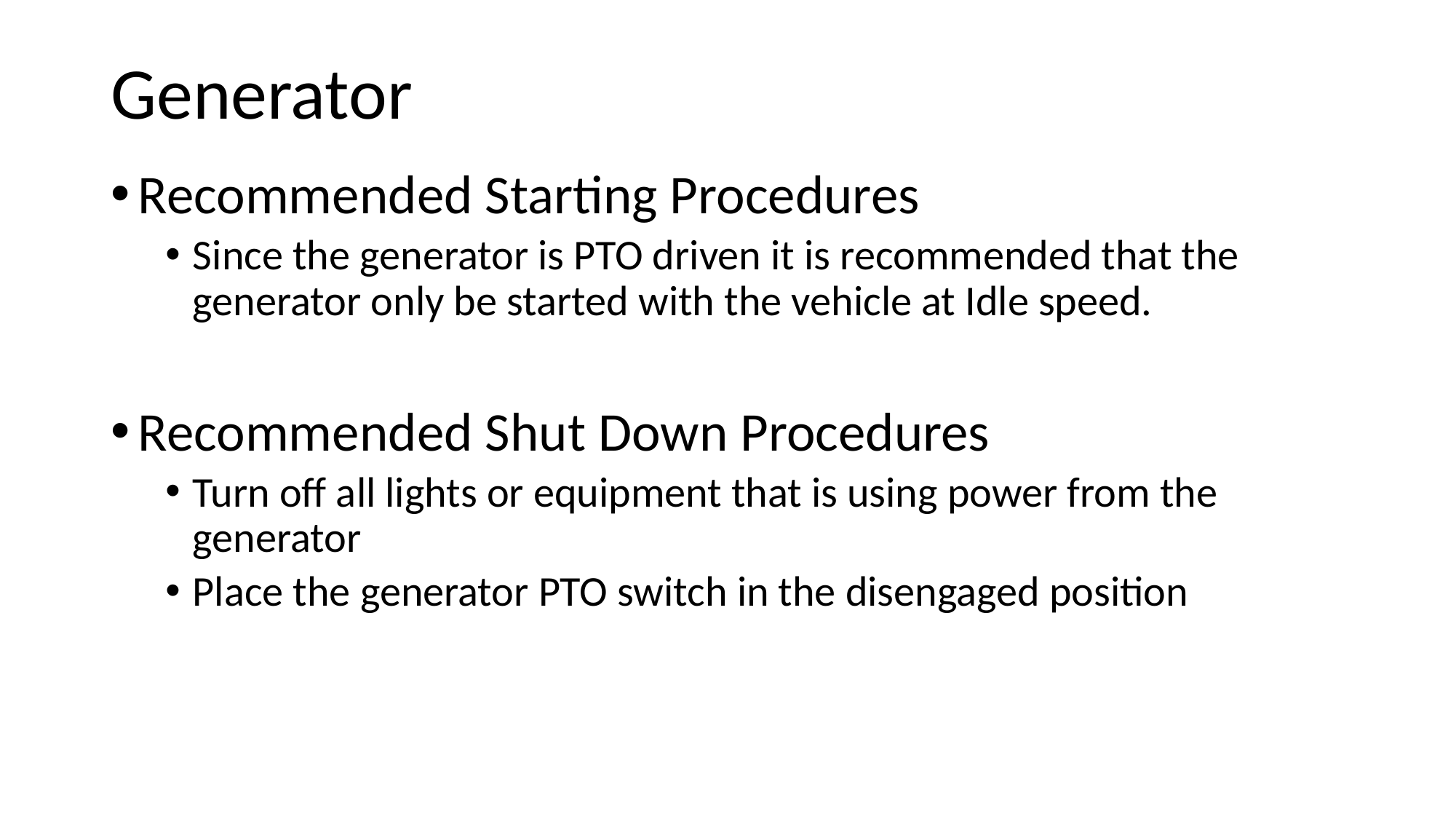

# Generator
Recommended Starting Procedures
Since the generator is PTO driven it is recommended that the generator only be started with the vehicle at Idle speed.

Recommended Shut Down Procedures
Turn off all lights or equipment that is using power from the generator
Place the generator PTO switch in the disengaged position